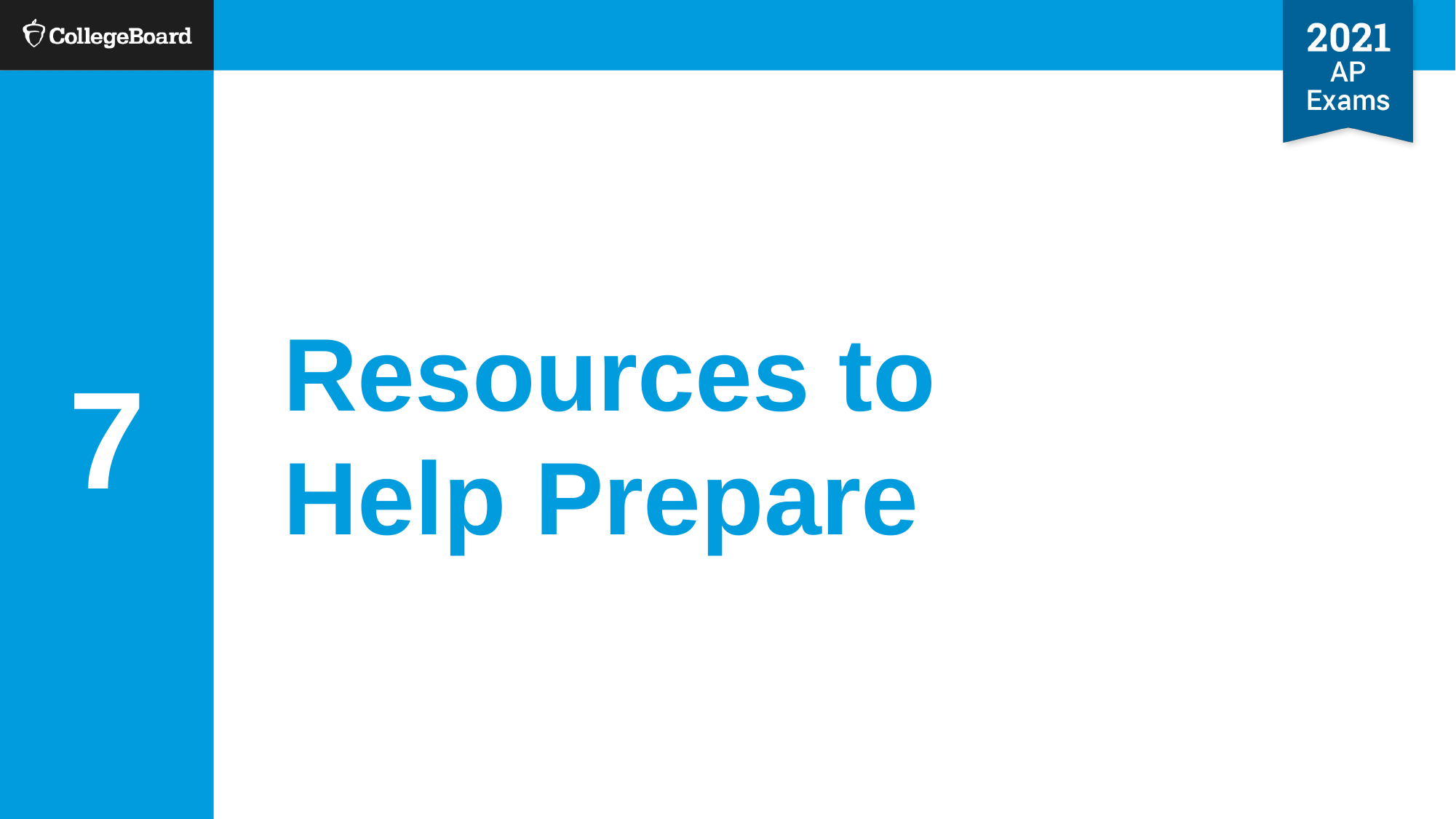

7
Cover Page
# Resources to Help Prepare